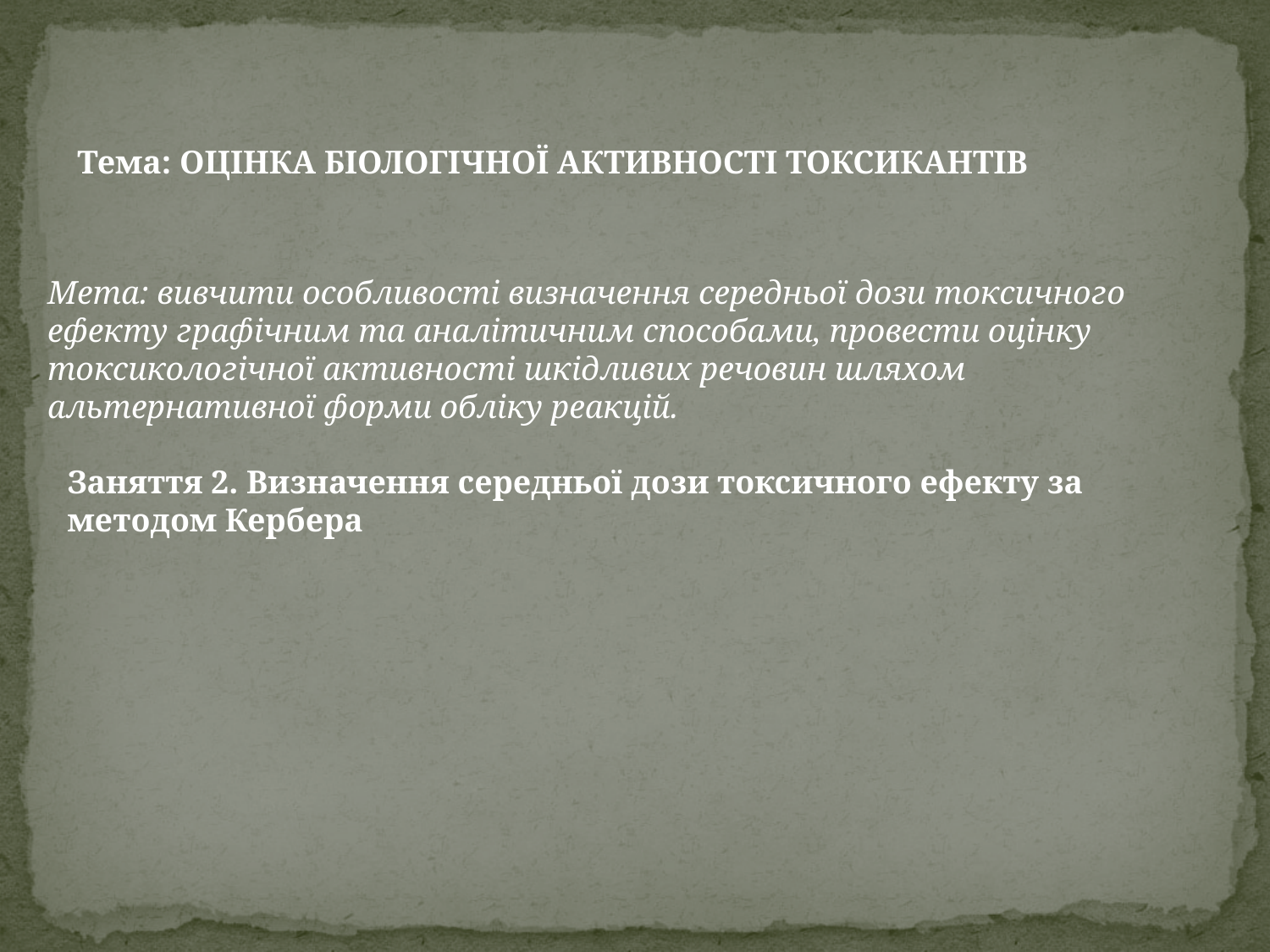

Тема: ОЦІНКА БІОЛОГІЧНОЇ АКТИВНОСТІ ТОКСИКАНТІВ
Мета: вивчити особливості визначення середньої дози токсичного ефекту графічним та аналітичним способами, провести оцінку токсикологічної активності шкідливих речовин шляхом альтернативної форми обліку реакцій.
Заняття 2. Визначення середньої дози токсичного ефекту за методом Кербера